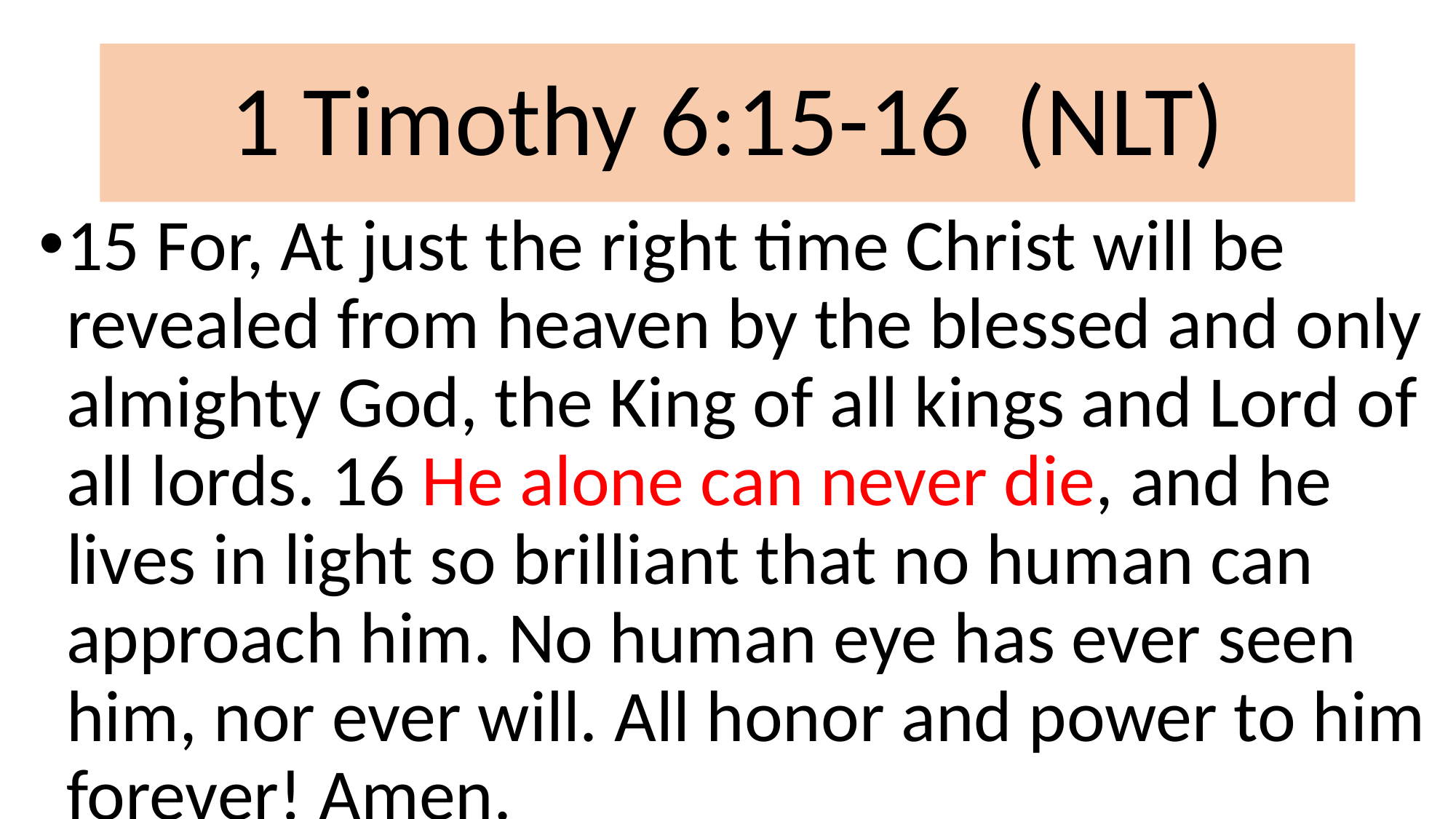

# 1 Timothy 6:15-16  (NLT)
15 For, At just the right time Christ will be revealed from heaven by the blessed and only almighty God, the King of all kings and Lord of all lords. 16 He alone can never die, and he lives in light so brilliant that no human can approach him. No human eye has ever seen him, nor ever will. All honor and power to him forever! Amen.